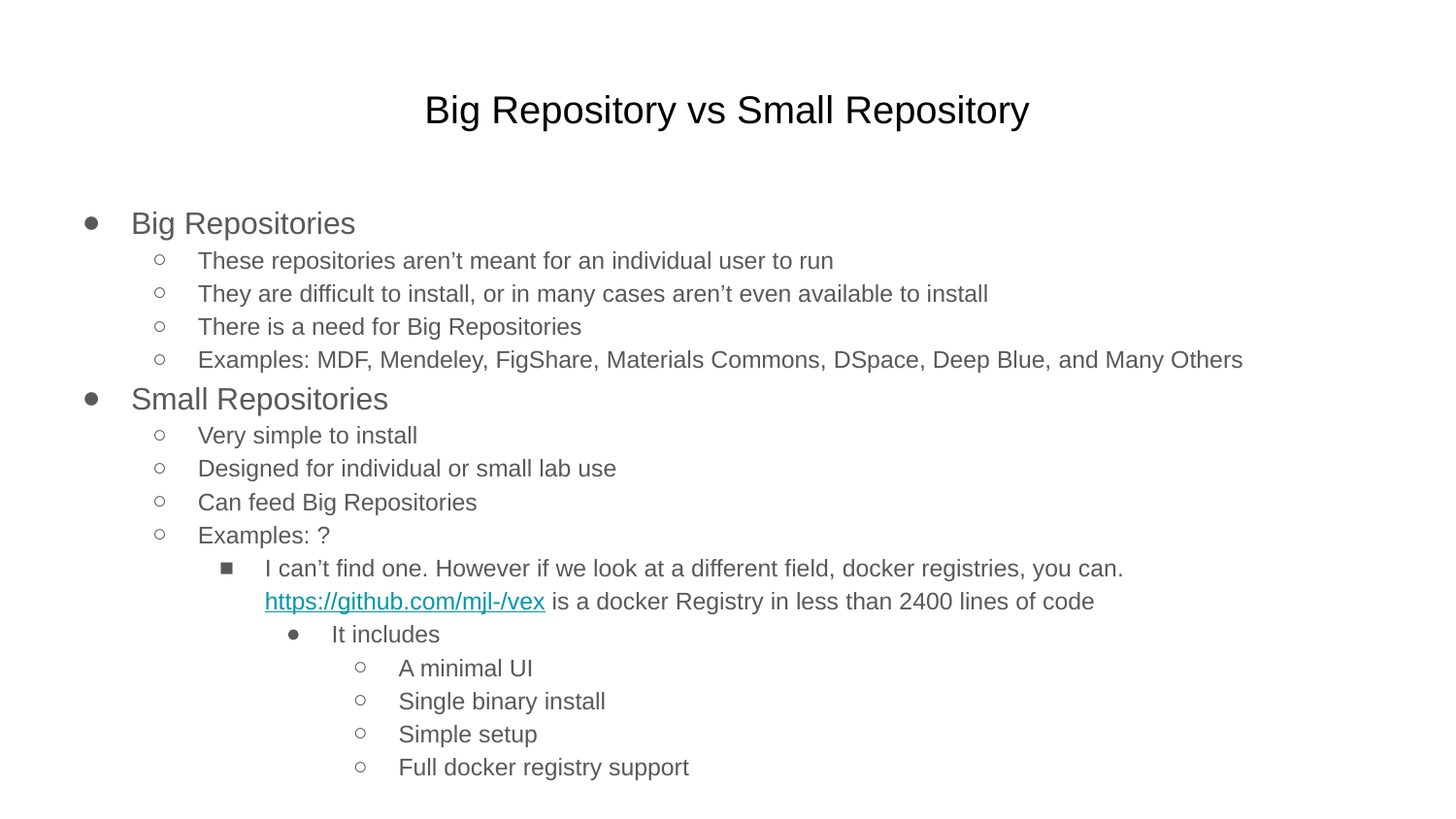

# Big Repository vs Small Repository
Big Repositories
These repositories aren’t meant for an individual user to run
They are difficult to install, or in many cases aren’t even available to install
There is a need for Big Repositories
Examples: MDF, Mendeley, FigShare, Materials Commons, DSpace, Deep Blue, and Many Others
Small Repositories
Very simple to install
Designed for individual or small lab use
Can feed Big Repositories
Examples: ?
I can’t find one. However if we look at a different field, docker registries, you can. https://github.com/mjl-/vex is a docker Registry in less than 2400 lines of code
It includes
A minimal UI
Single binary install
Simple setup
Full docker registry support